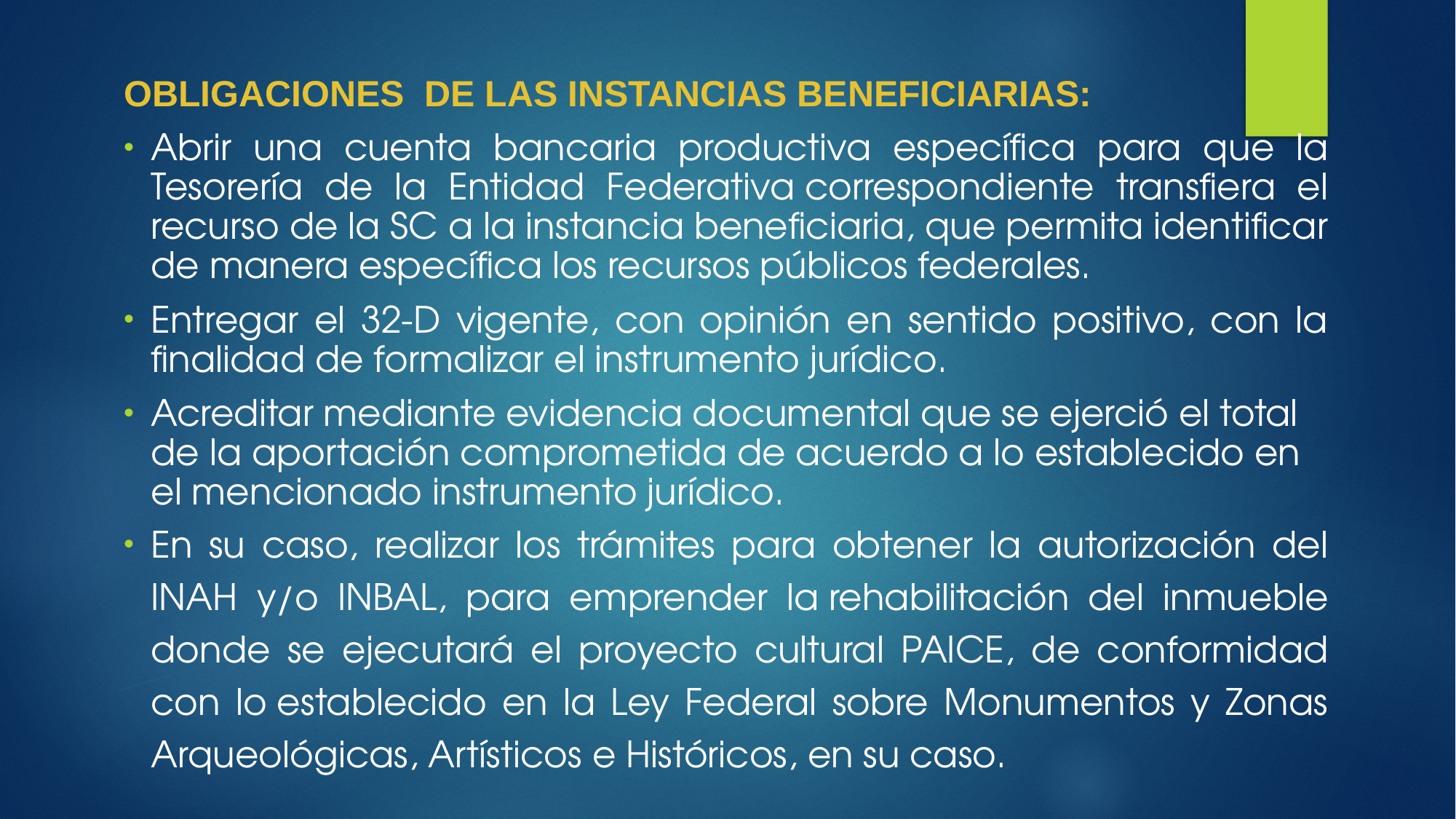

OBLIGACIONES  DE LAS INSTANCIAS BENEFICIARIAS:
Abrir una cuenta bancaria productiva específica para que la Tesorería de la Entidad Federativa correspondiente transfiera el recurso de la SC a la instancia beneficiaria, que permita identificar de manera específica los recursos públicos federales.
Entregar el 32-D vigente, con opinión en sentido positivo, con la finalidad de formalizar el instrumento jurídico.
Acreditar mediante evidencia documental que se ejerció el total de la aportación comprometida de acuerdo a lo establecido en el mencionado instrumento jurídico.
En su caso, realizar los trámites para obtener la autorización del INAH y/o INBAL, para emprender la rehabilitación del inmueble donde se ejecutará el proyecto cultural PAICE, de conformidad con lo establecido en la Ley Federal sobre Monumentos y Zonas Arqueológicas, Artísticos e Históricos, en su caso.